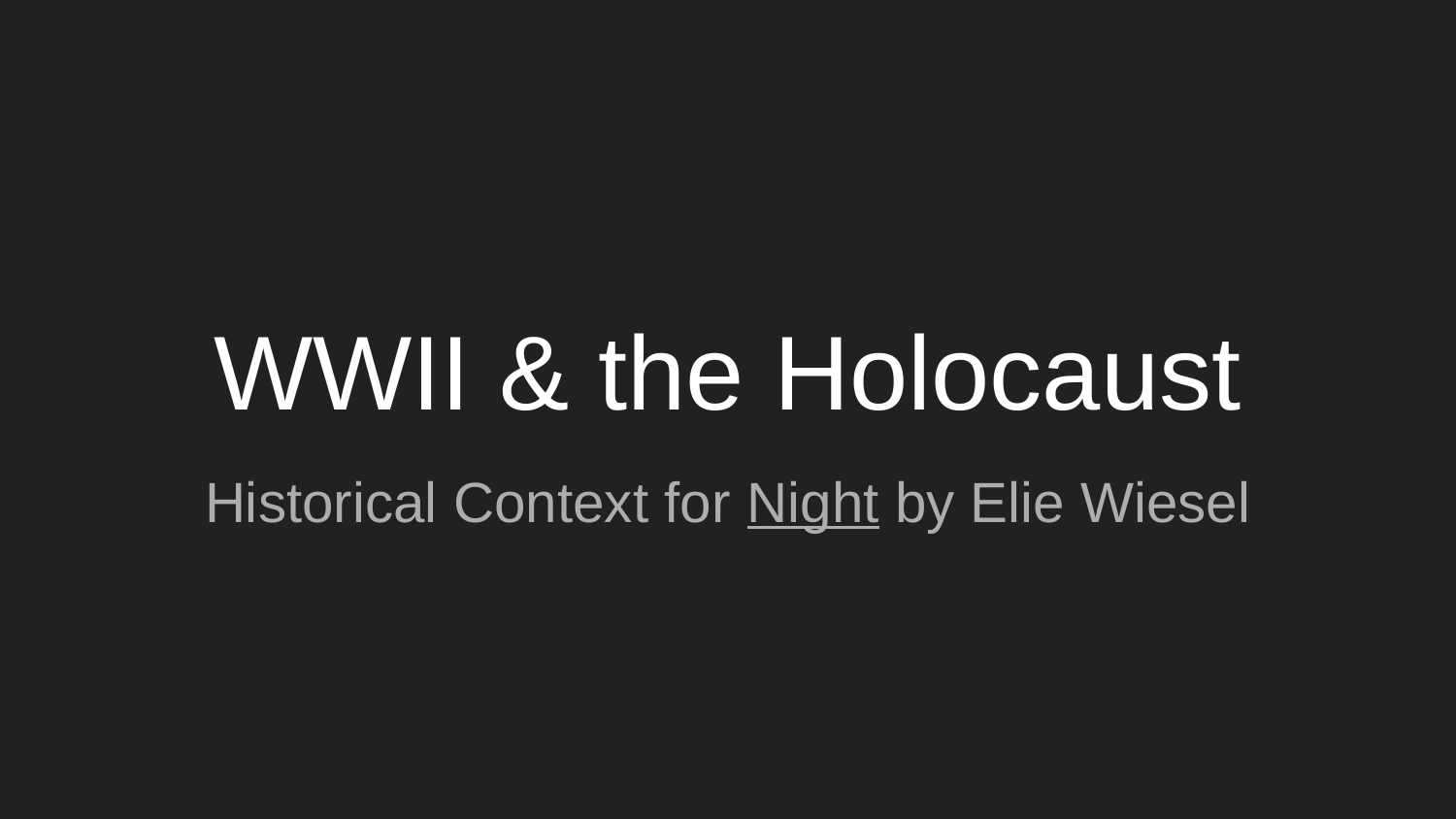

# WWII & the Holocaust
Historical Context for Night by Elie Wiesel